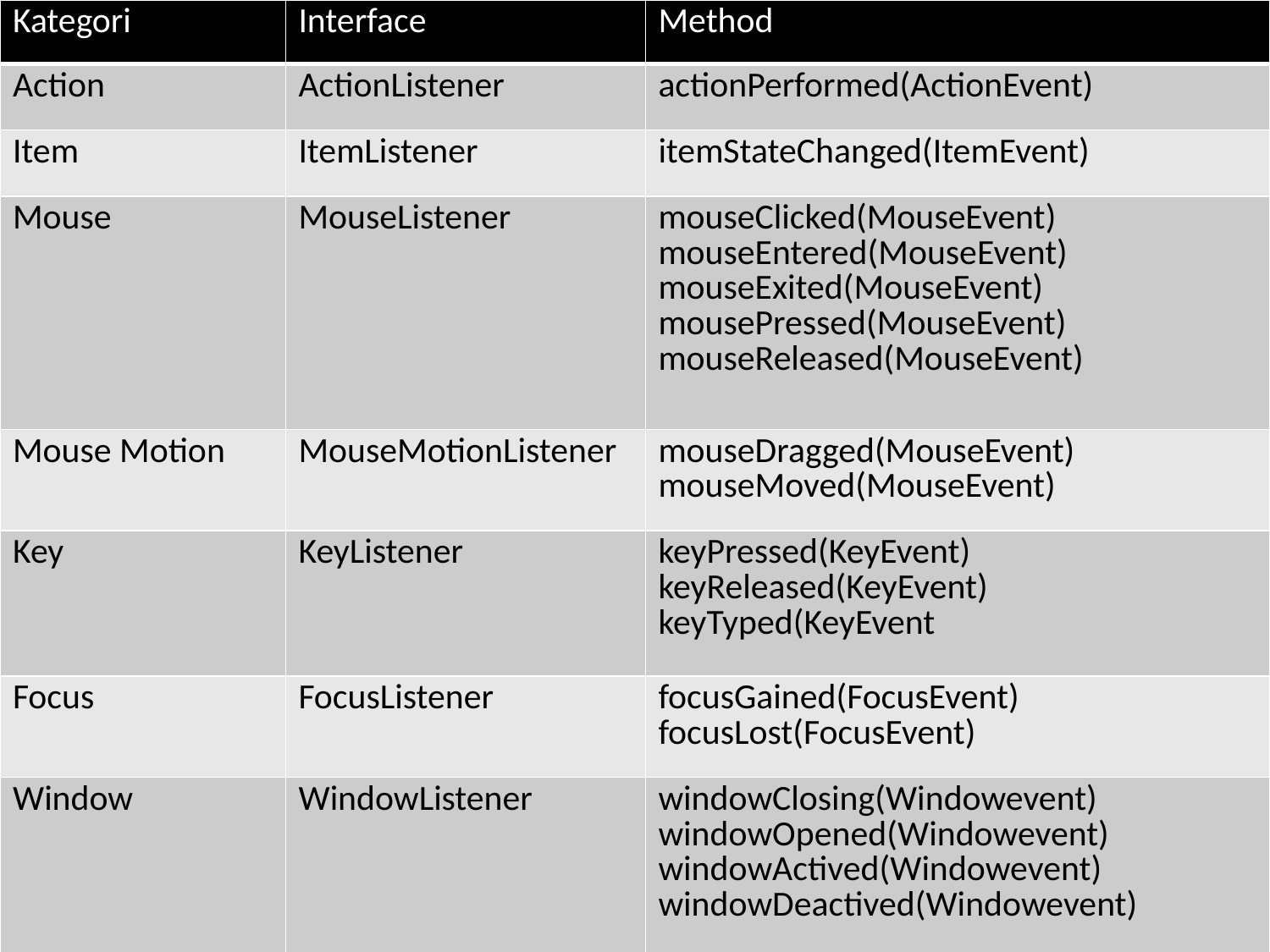

| Kategori | Interface | Method |
| --- | --- | --- |
| Action | ActionListener | actionPerformed(ActionEvent) |
| Item | ItemListener | itemStateChanged(ItemEvent) |
| Mouse | MouseListener | mouseClicked(MouseEvent) mouseEntered(MouseEvent) mouseExited(MouseEvent) mousePressed(MouseEvent) mouseReleased(MouseEvent) |
| Mouse Motion | MouseMotionListener | mouseDragged(MouseEvent) mouseMoved(MouseEvent) |
| Key | KeyListener | keyPressed(KeyEvent) keyReleased(KeyEvent) keyTyped(KeyEvent |
| Focus | FocusListener | focusGained(FocusEvent) focusLost(FocusEvent) |
| Window | WindowListener | windowClosing(Windowevent) windowOpened(Windowevent) windowActived(Windowevent) windowDeactived(Windowevent) |
# Listener Yang Banyak Dipakai